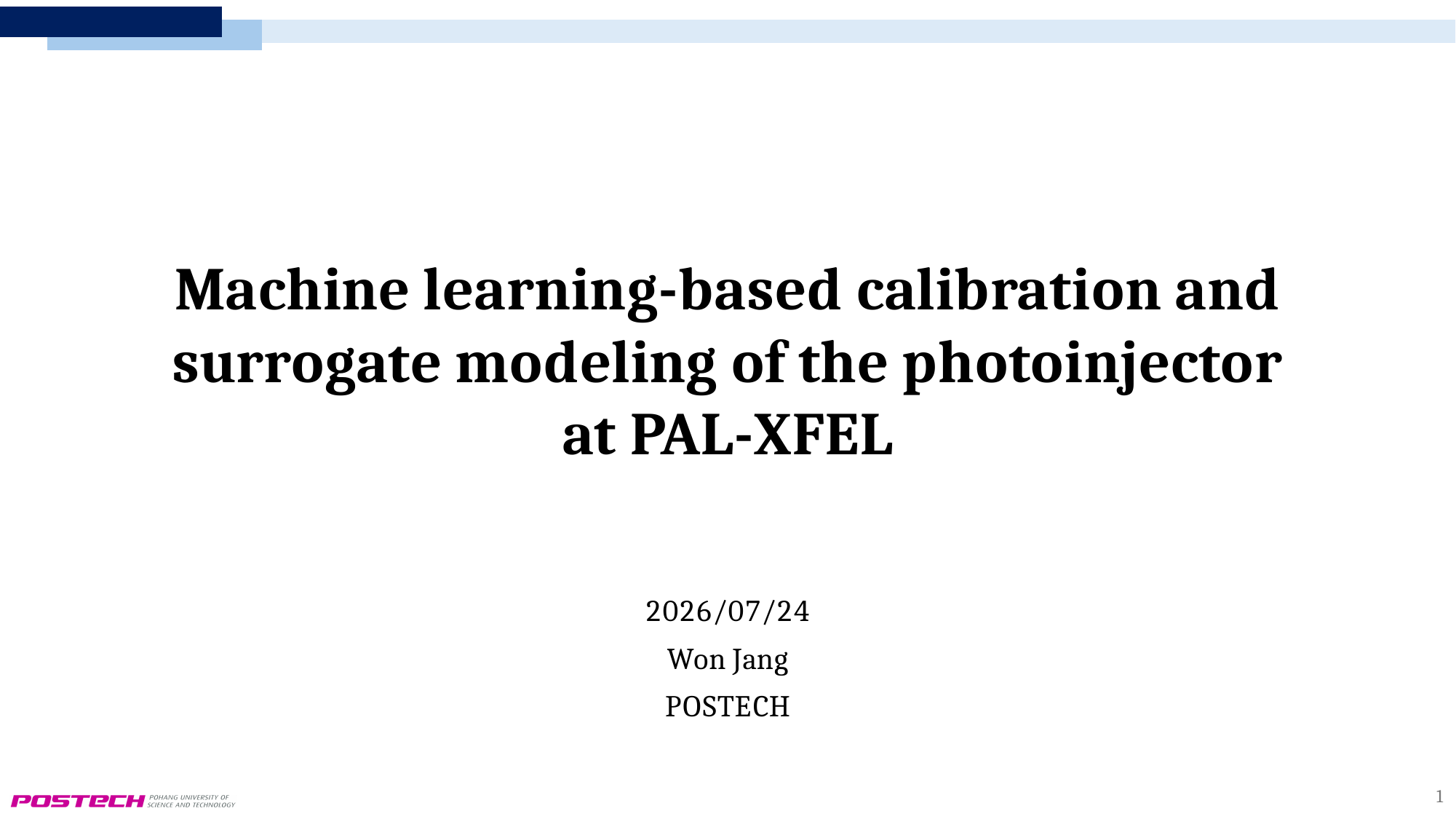

# Machine learning-based calibration and surrogate modeling of the photoinjector at PAL-XFEL
2026/07/24
Won Jang
POSTECH
1